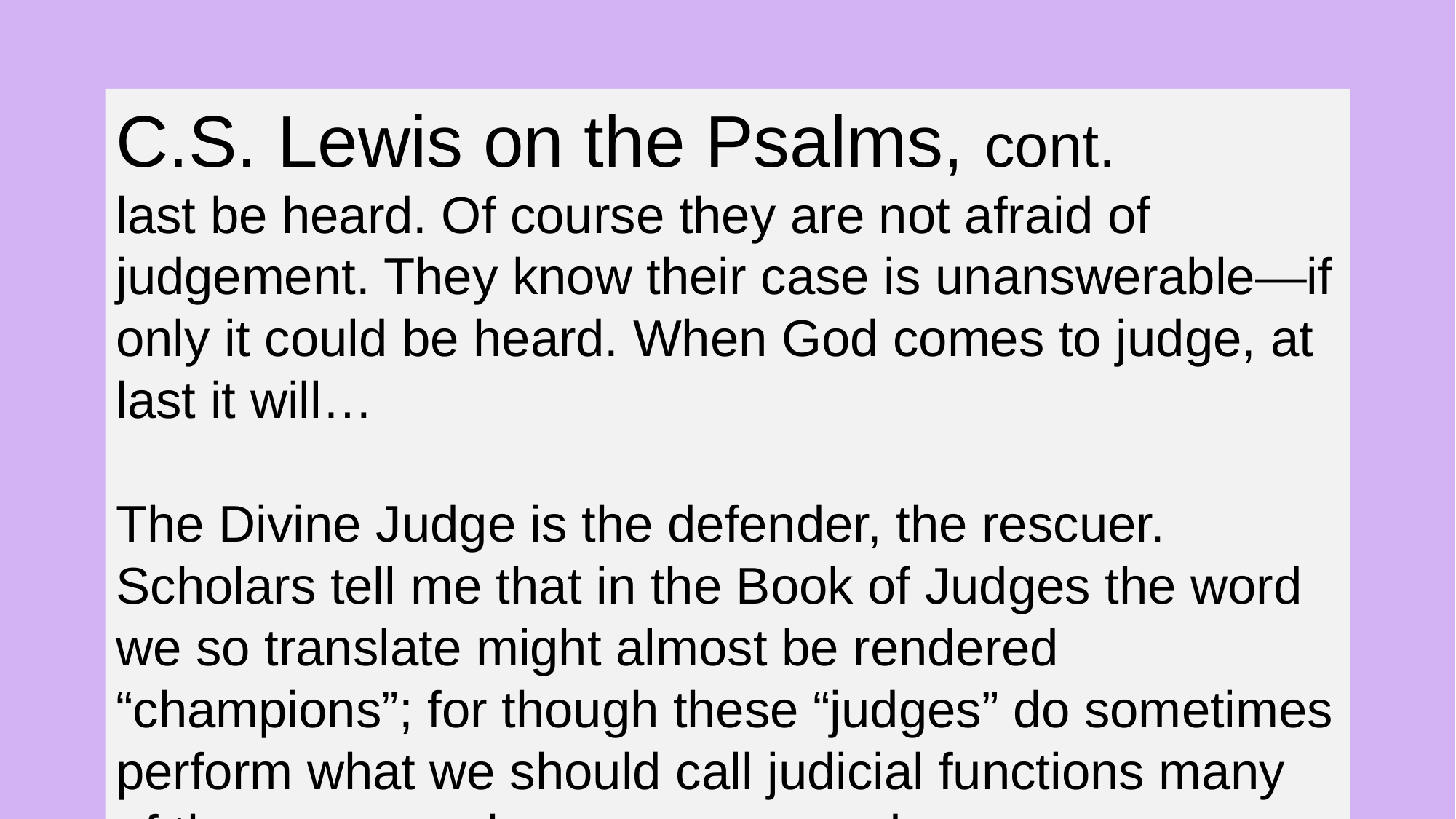

C.S. Lewis on the Psalms, cont.
last be heard. Of course they are not afraid of judgement. They know their case is unanswerable—if only it could be heard. When God comes to judge, at last it will…

The Divine Judge is the defender, the rescuer. Scholars tell me that in the Book of Judges the word we so translate might almost be rendered “champions”; for though these “judges” do sometimes perform what we should call judicial functions many of them are much more concerned
33